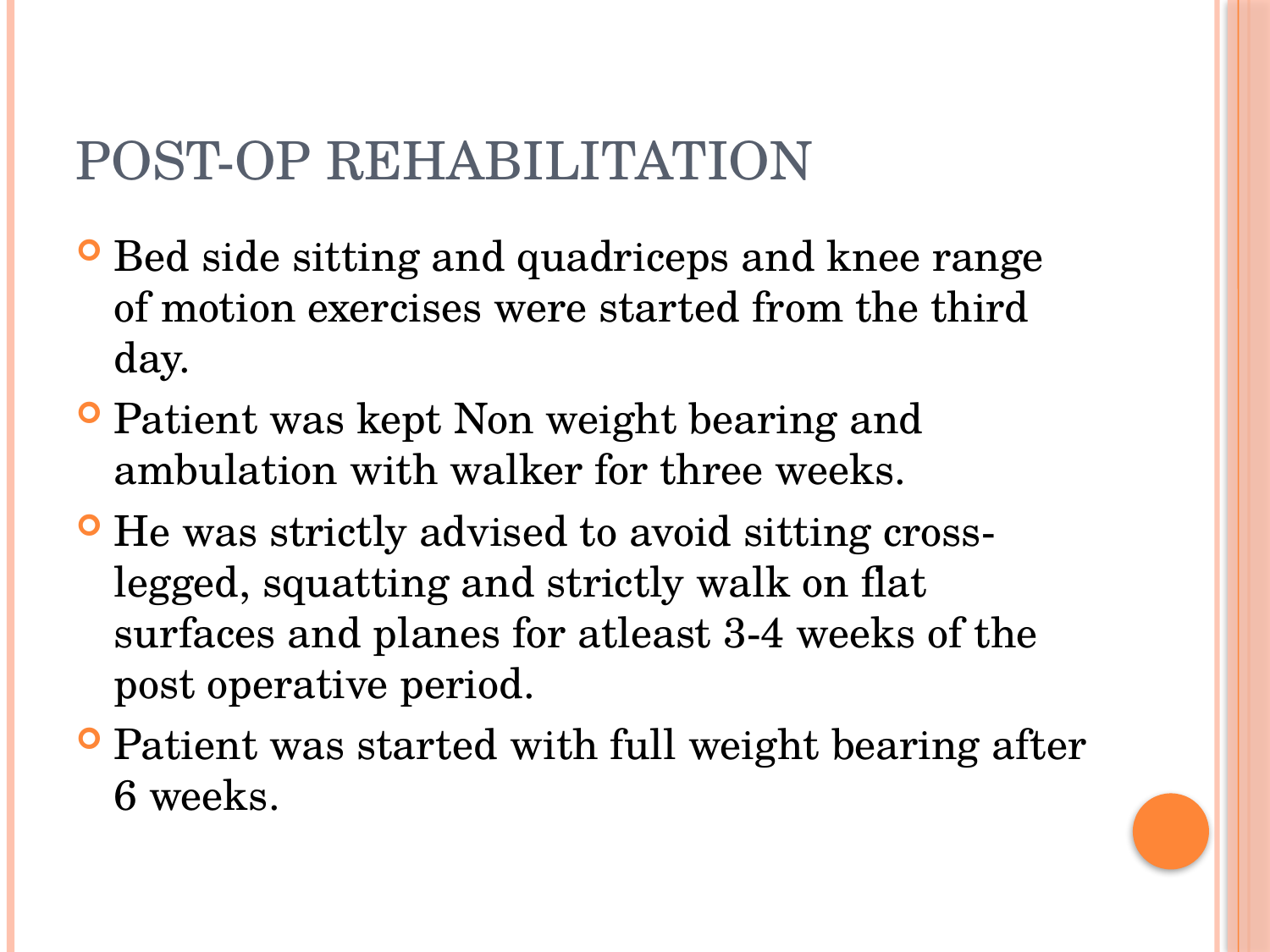

# Post-op rehabilitation
Bed side sitting and quadriceps and knee range of motion exercises were started from the third day.
Patient was kept Non weight bearing and ambulation with walker for three weeks.
He was strictly advised to avoid sitting cross-legged, squatting and strictly walk on flat surfaces and planes for atleast 3-4 weeks of the post operative period.
Patient was started with full weight bearing after 6 weeks.